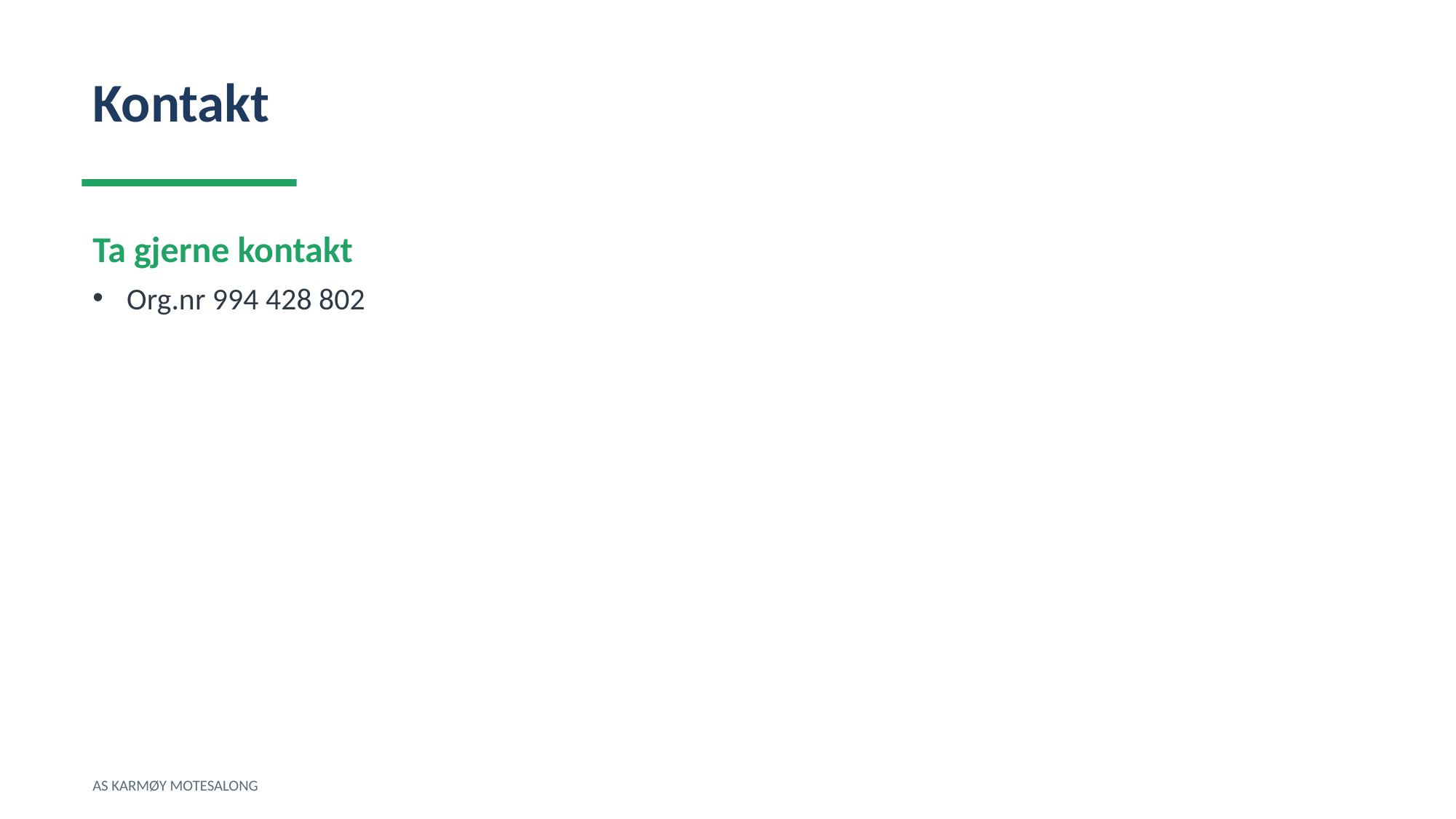

Kontakt

Ta gjerne kontakt
Org.nr 994 428 802
AS KARMØY MOTESALONG